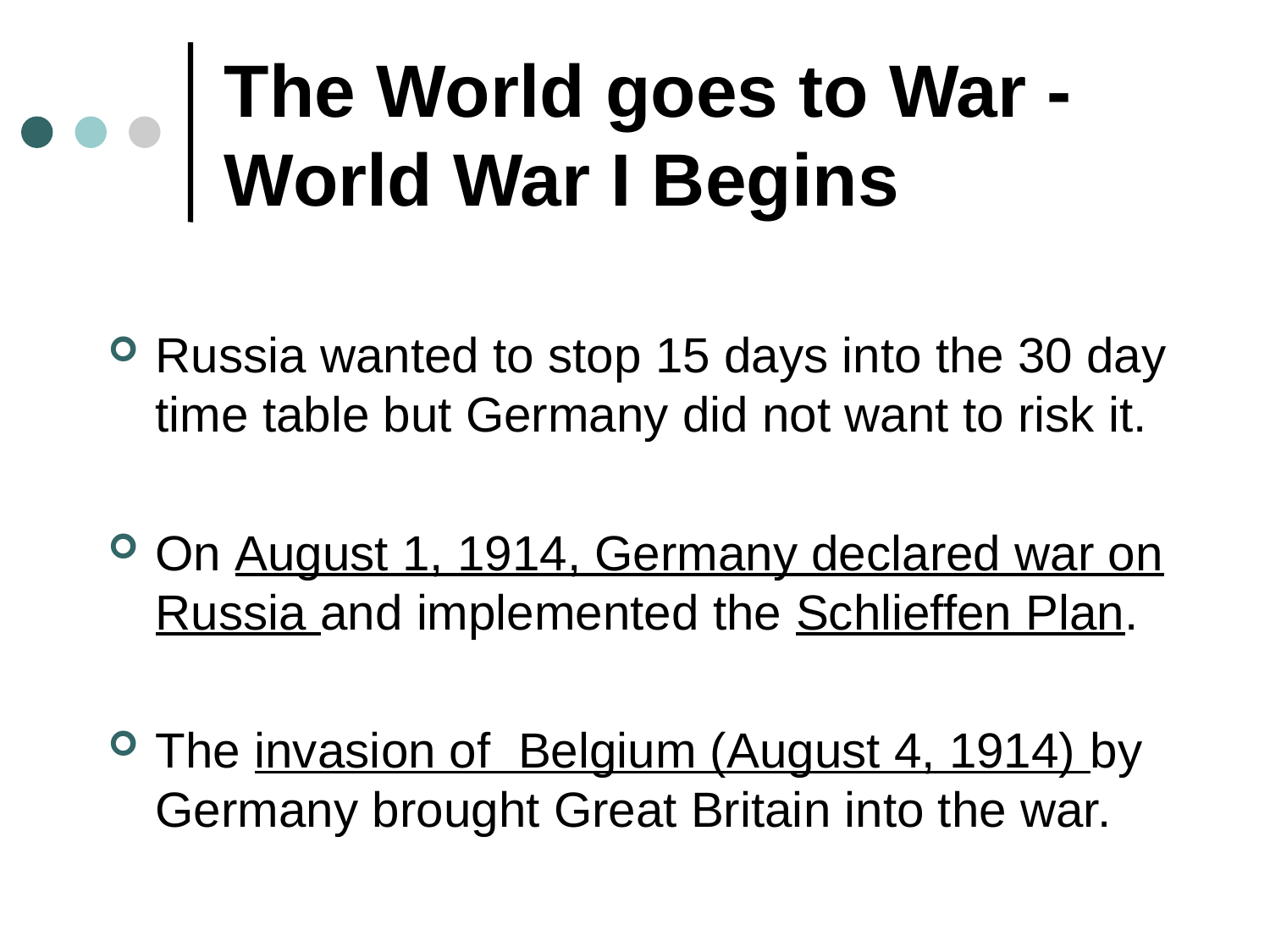

# The World goes to War - World War I Begins
Russia wanted to stop 15 days into the 30 day time table but Germany did not want to risk it.

On August 1, 1914, Germany declared war on Russia and implemented the Schlieffen Plan.

The invasion of  Belgium (August 4, 1914) by Germany brought Great Britain into the war.